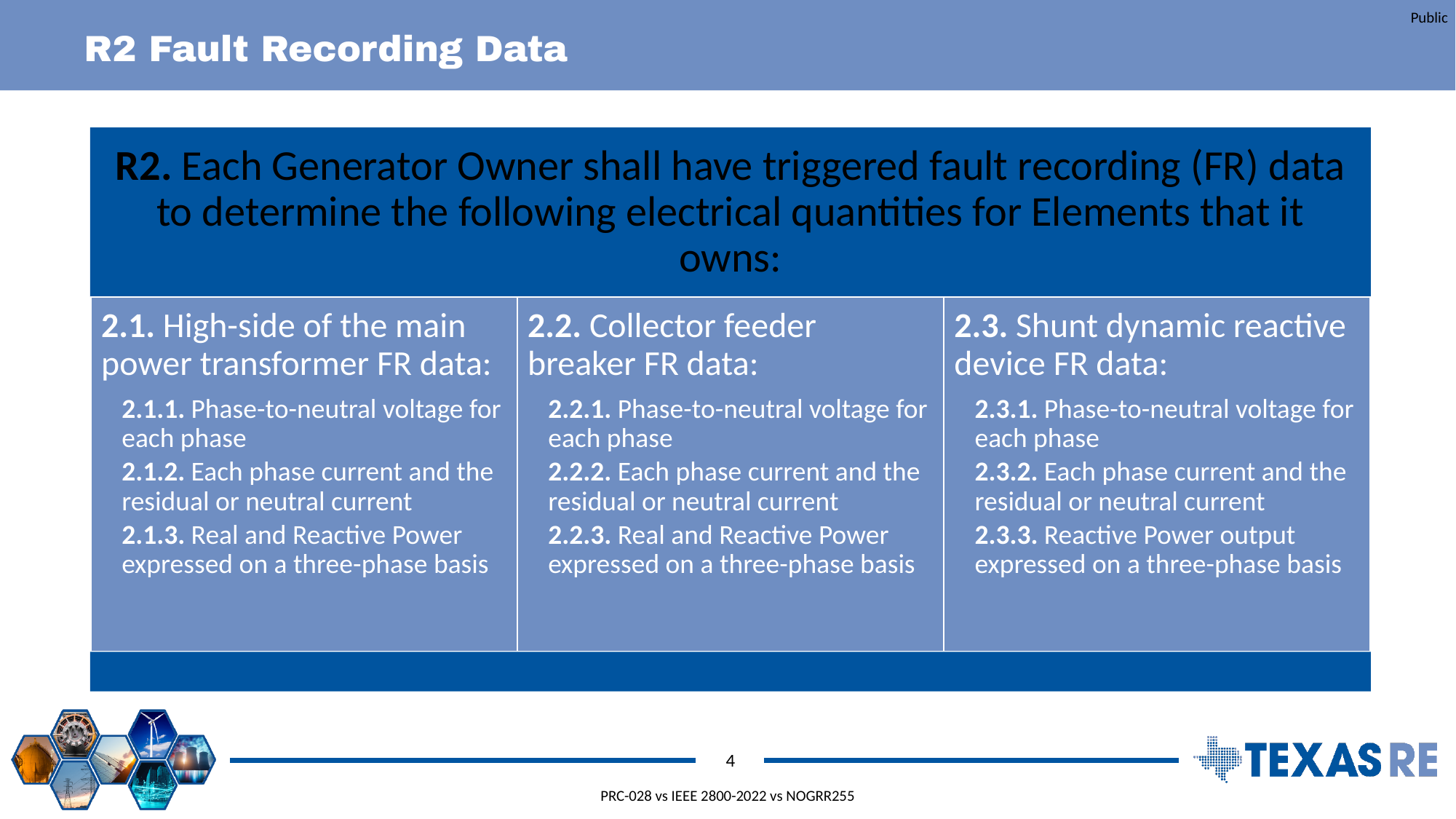

# R2 Fault Recording Data
R2. Each Generator Owner shall have triggered fault recording (FR) data to determine the following electrical quantities for Elements that it owns:
2.1. High-side of the main power transformer FR data:
2.1.1. Phase-to-neutral voltage for each phase
2.1.2. Each phase current and the residual or neutral current
2.1.3. Real and Reactive Power expressed on a three-phase basis
2.2. Collector feeder breaker FR data:
2.2.1. Phase-to-neutral voltage for each phase
2.2.2. Each phase current and the residual or neutral current
2.2.3. Real and Reactive Power expressed on a three-phase basis
2.3. Shunt dynamic reactive device FR data:
2.3.1. Phase-to-neutral voltage for each phase
2.3.2. Each phase current and the residual or neutral current
2.3.3. Reactive Power output expressed on a three-phase basis
4
PRC-028 vs IEEE 2800-2022 vs NOGRR255